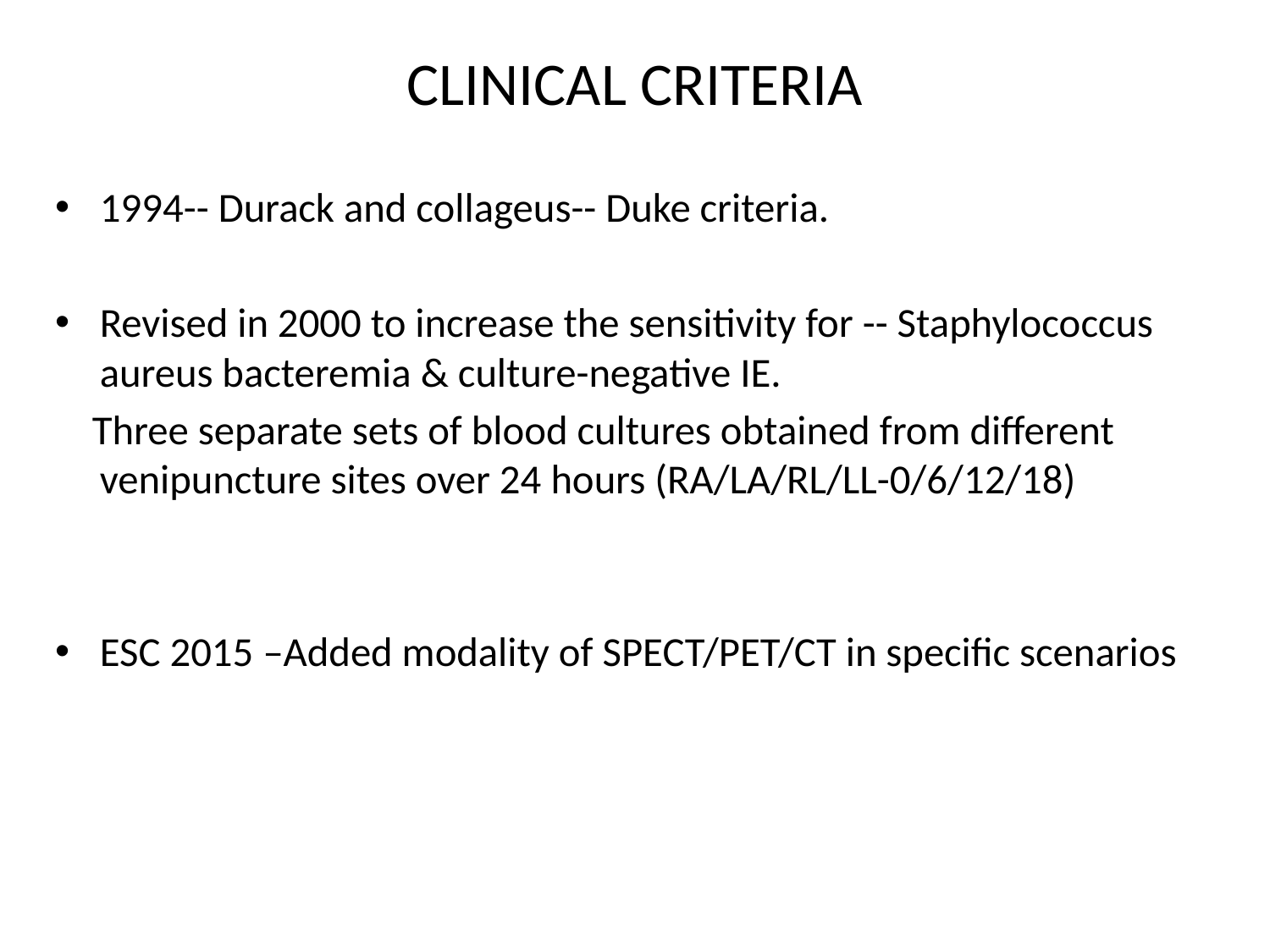

# CLINICAL CRITERIA
1994-- Durack and collageus-- Duke criteria.

Revised in 2000 to increase the sensitivity for -- Staphylococcus aureus bacteremia & culture-negative IE.
    Three separate sets of blood cultures obtained from different venipuncture sites over 24 hours (RA/LA/RL/LL-0/6/12/18)

ESC 2015 –Added modality of SPECT/PET/CT in specific scenarios